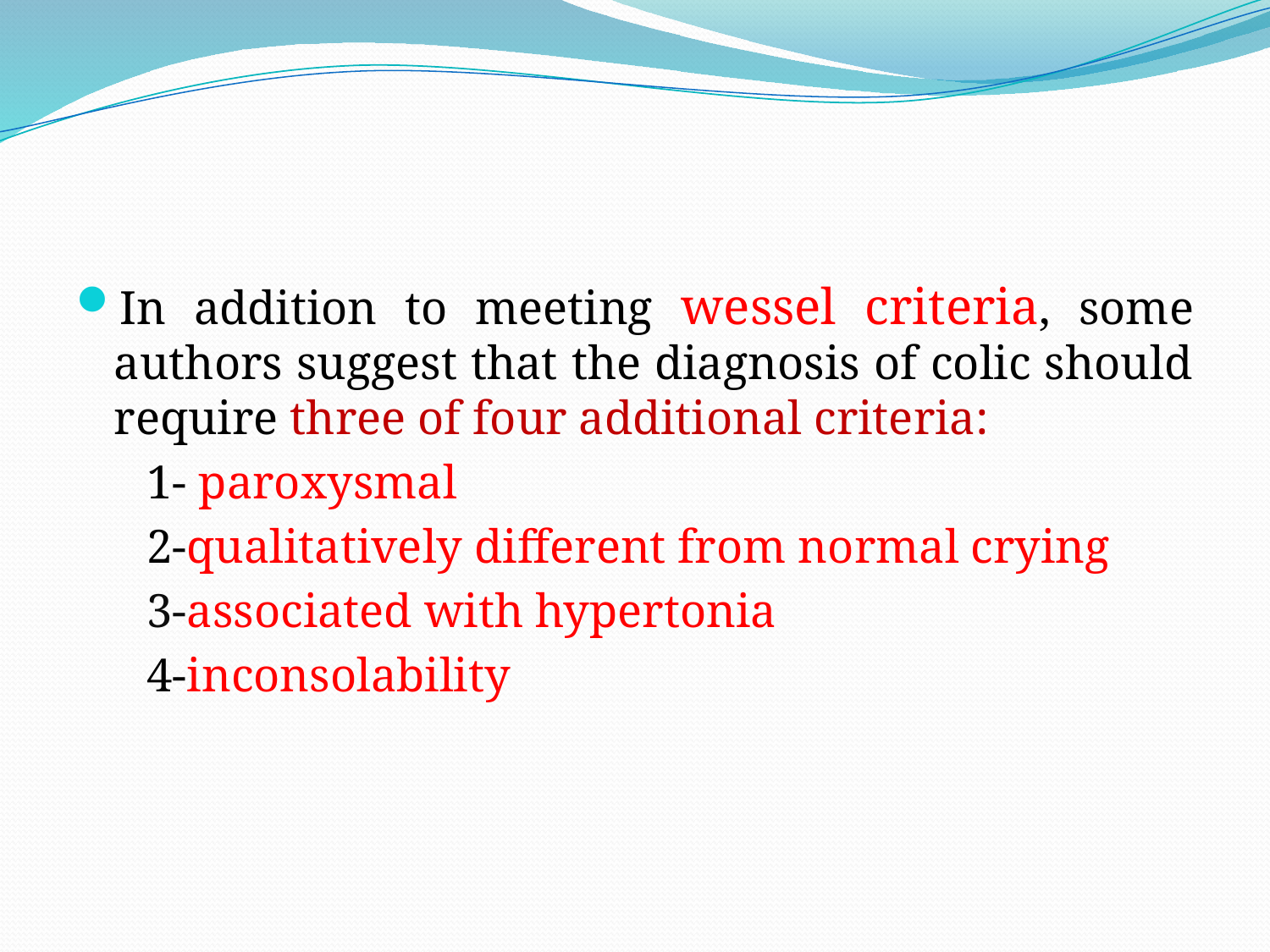

#
In addition to meeting wessel criteria, some authors suggest that the diagnosis of colic should require three of four additional criteria:
      1- paroxysmal
      2-qualitatively different from normal crying
      3-associated with hypertonia
      4-inconsolability